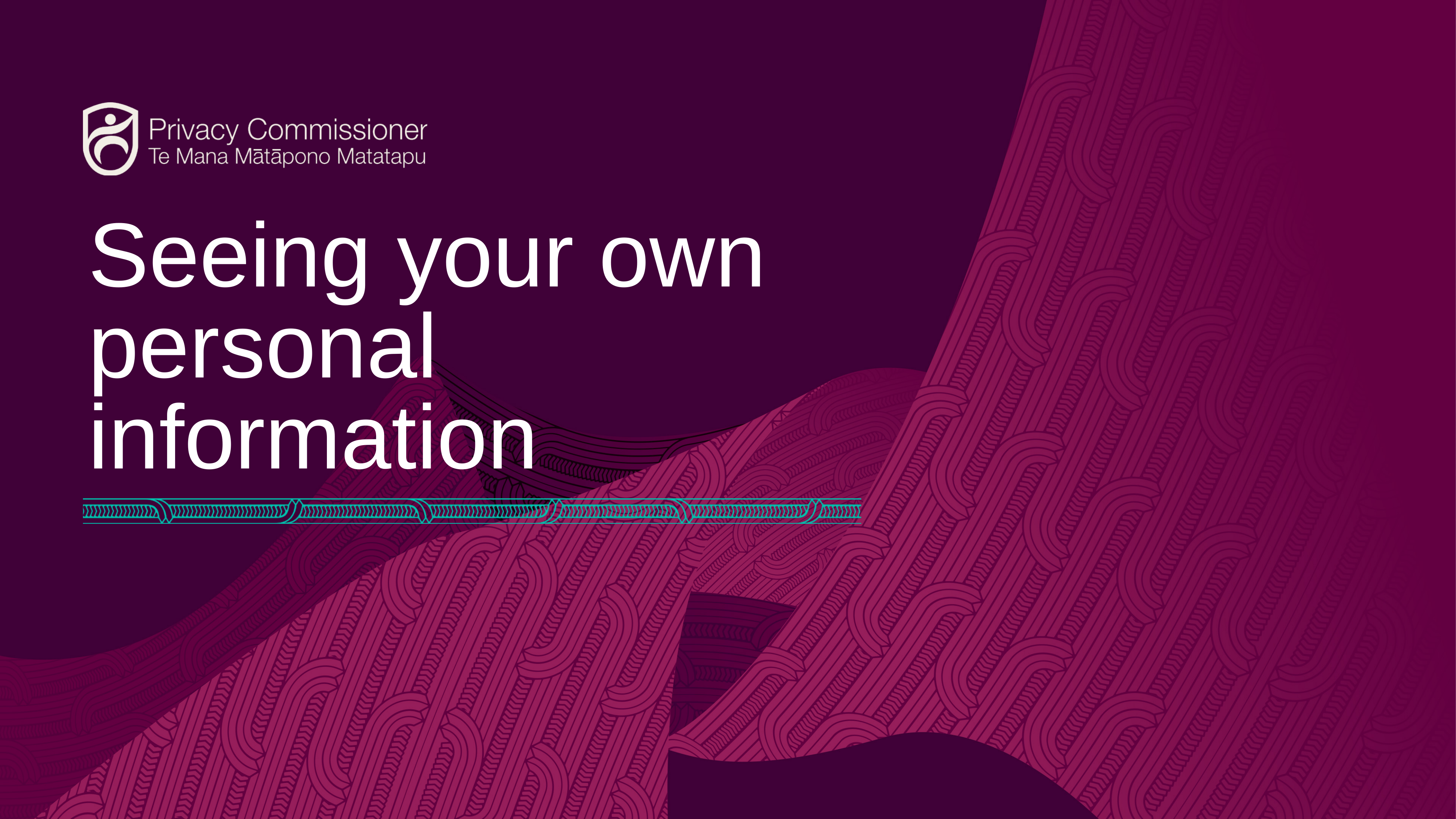

INSERT TITLE OF DOCUMENT HERE
Seeing your own personal information